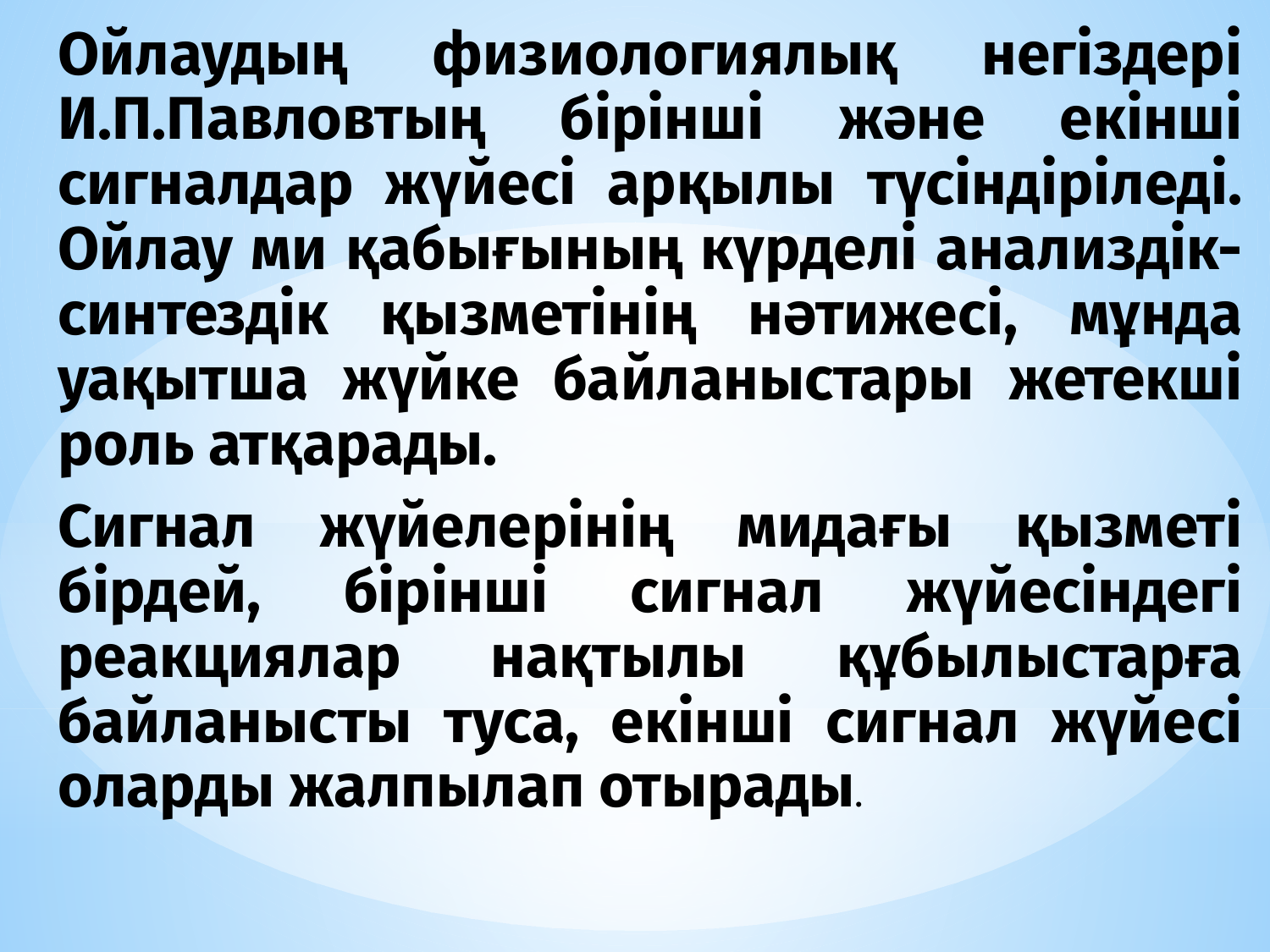

Ойлаудың физиологиялық негіздері И.П.Павловтың бірінші және екінші сигналдар жүйесі арқылы түсіндіріледі. Ойлау ми қабығының күрделі анализдік-синтездік қызметінің нәтижесі, мұнда уақытша жүйке байланыстары жетекші роль атқарады.
		Сигнал жүйелерінің мидағы қызметі бірдей, бірінші сигнал жүйесіндегі реакциялар нақтылы құбылыстарға байланысты туса, екінші сигнал жүйесі оларды жалпылап отырады.